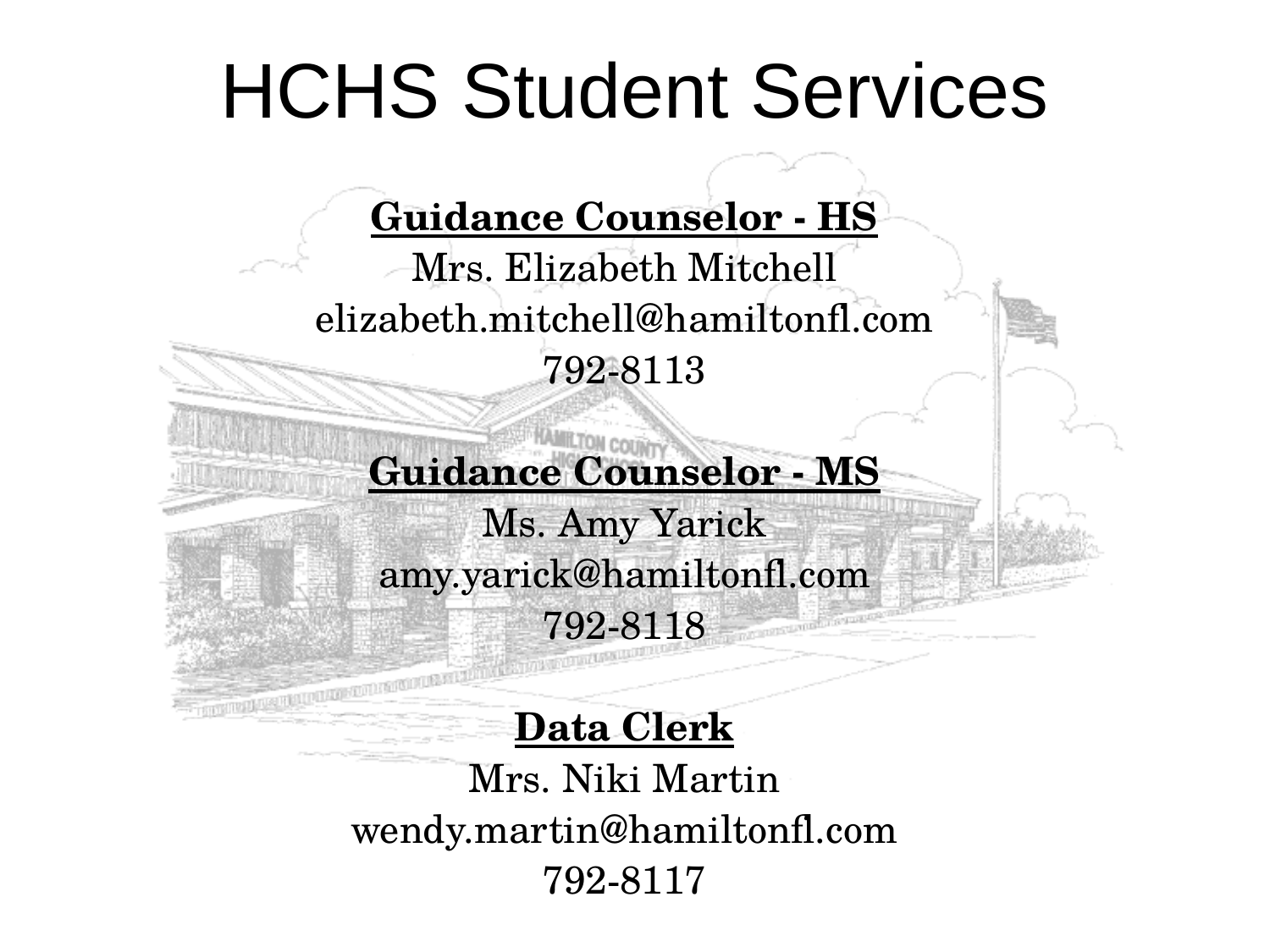

HCHS Student Services
Guidance Counselor - HS
Mrs. Elizabeth Mitchell
elizabeth.mitchell@hamiltonfl.com
792-8113

Guidance Counselor - MS
Ms. Amy Yarick
amy.yarick@hamiltonfl.com
792-8118

Data Clerk
Mrs. Niki Martin
wendy.martin@hamiltonfl.com
792-8117